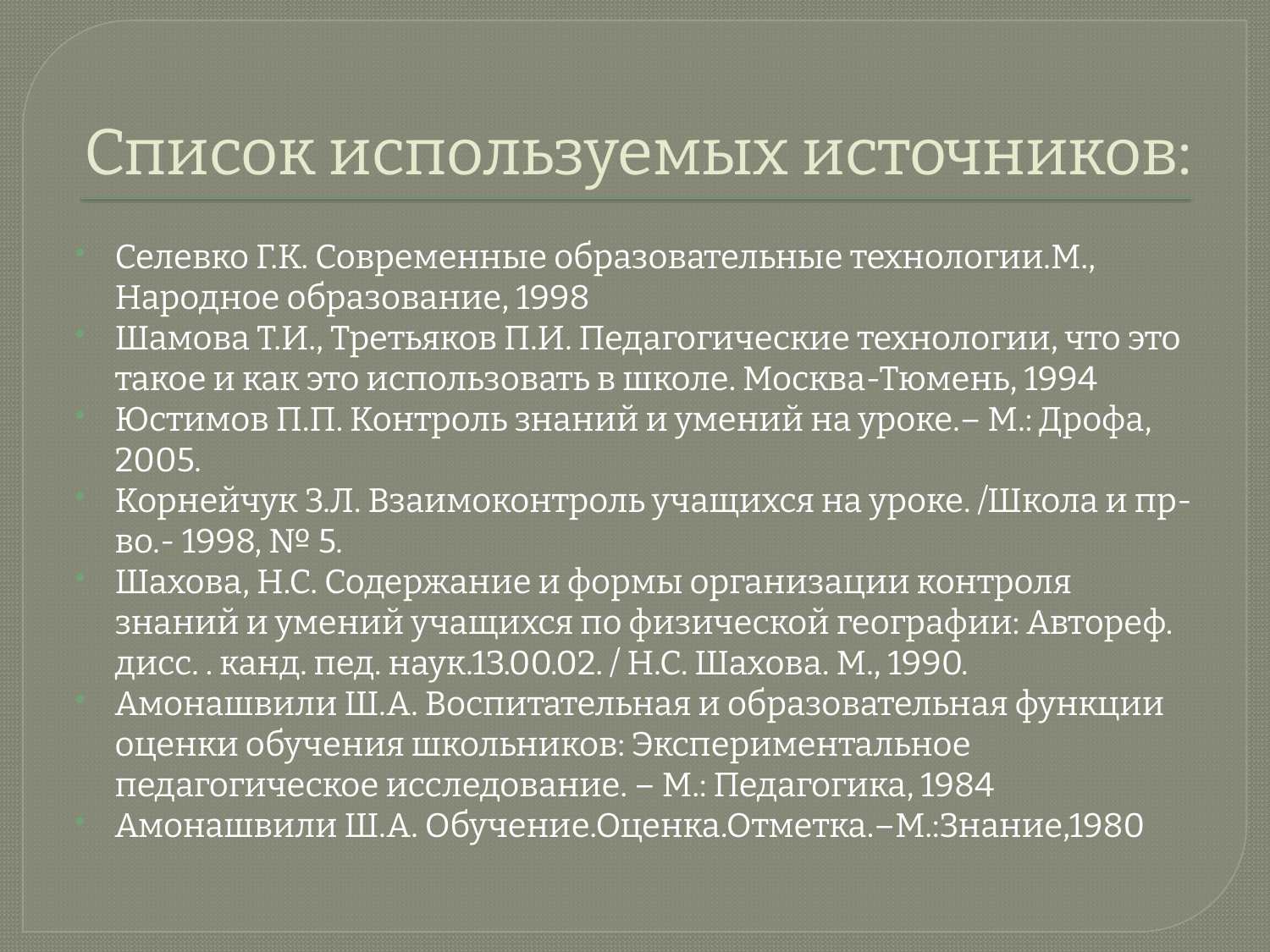

# Список используемых источников:
Селевко Г.К. Современные образовательные технологии.М., Народное образование, 1998
Шамова Т.И., Третьяков П.И. Педагогические технологии, что это такое и как это использовать в школе. Москва-Тюмень, 1994
Юстимов П.П. Контроль знаний и умений на уроке.– М.: Дрофа, 2005.
Корнейчук З.Л. Взаимоконтроль учащихся на уроке. /Школа и пр-во.- 1998, № 5.
Шахова, Н.С. Содержание и формы организации контроля знаний и умений учащихся по физической географии: Автореф. дисс. . канд. пед. наук.13.00.02. / Н.С. Шахова. М., 1990.
Амонашвили Ш.А. Воспитательная и образовательная функции оценки обучения школьников: Экспериментальное педагогическое исследование. – М.: Педагогика, 1984
Амонашвили Ш.А. Обучение.Оценка.Отметка.–М.:Знание,1980